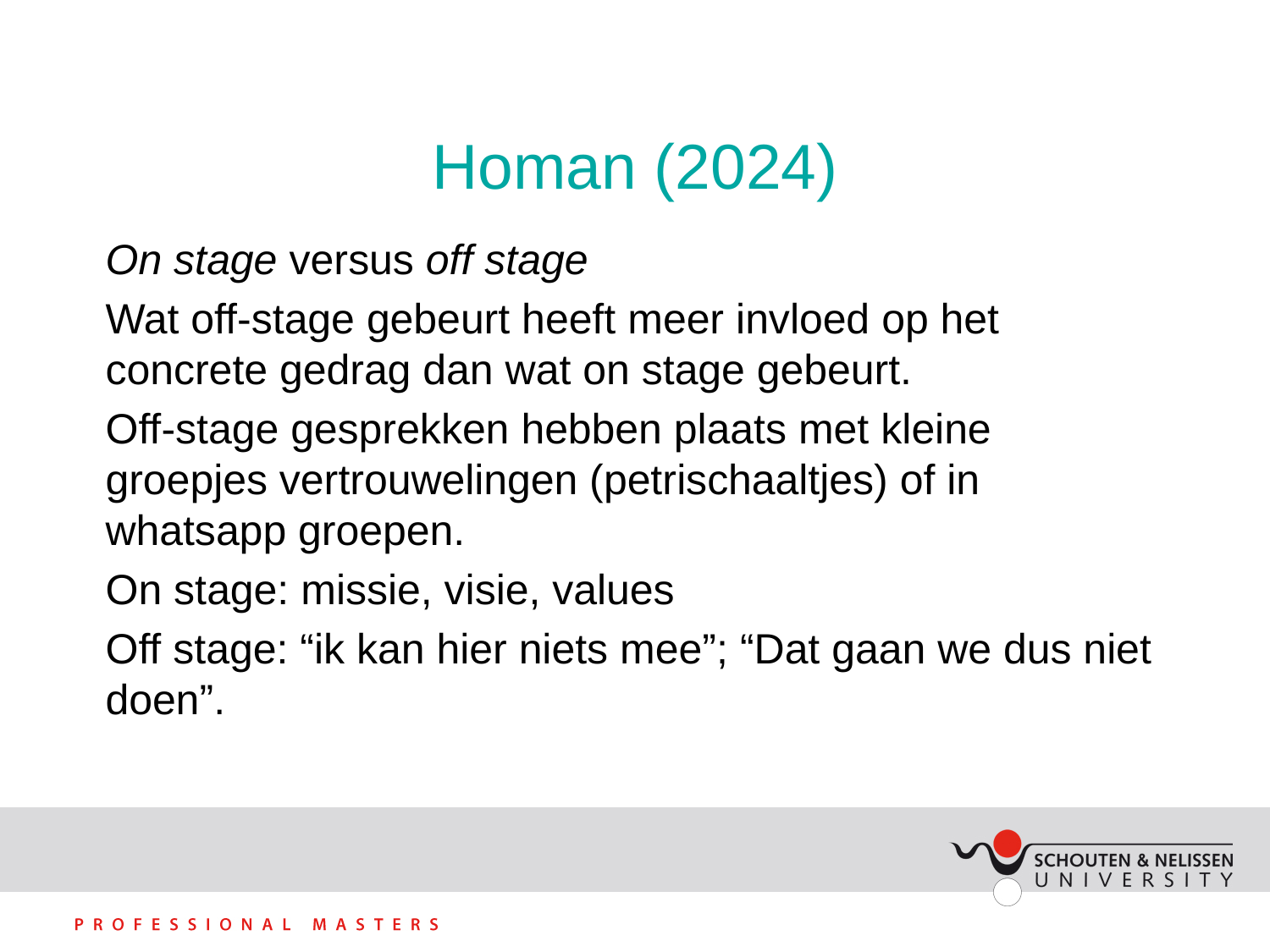

# Homan (2024)
On stage versus off stage
Wat off-stage gebeurt heeft meer invloed op het concrete gedrag dan wat on stage gebeurt.
Off-stage gesprekken hebben plaats met kleine groepjes vertrouwelingen (petrischaaltjes) of in whatsapp groepen.
On stage: missie, visie, values
Off stage: “ik kan hier niets mee”; “Dat gaan we dus niet doen”.